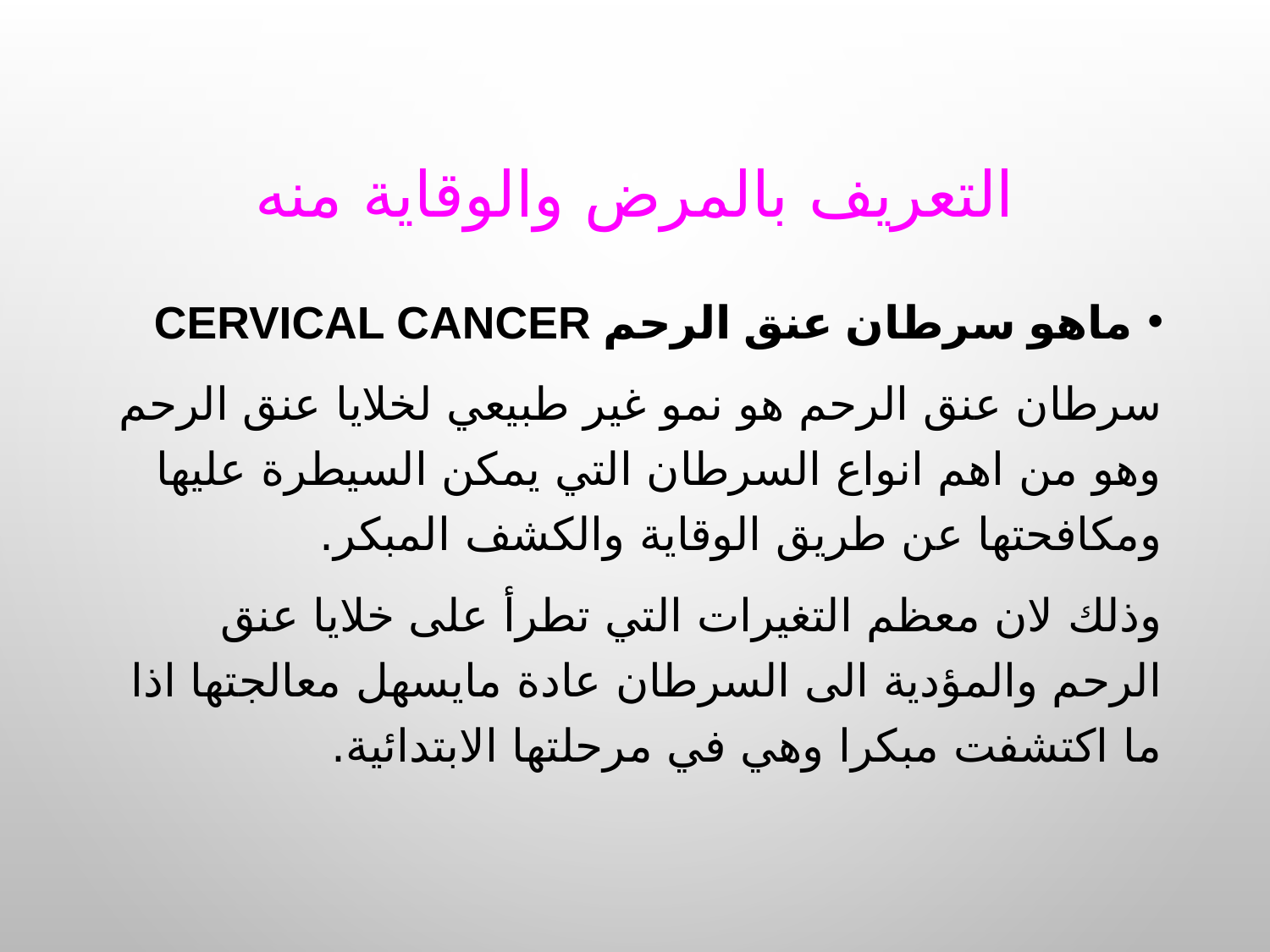

# التعريف بالمرض والوقاية منه
ماهو سرطان عنق الرحم Cervical Cancer
سرطان عنق الرحم هو نمو غير طبيعي لخلايا عنق الرحم وهو من اهم انواع السرطان التي يمكن السيطرة عليها ومكافحتها عن طريق الوقاية والكشف المبكر.
وذلك لان معظم التغيرات التي تطرأ على خلايا عنق الرحم والمؤدية الى السرطان عادة مايسهل معالجتها اذا ما اكتشفت مبكرا وهي في مرحلتها الابتدائية.